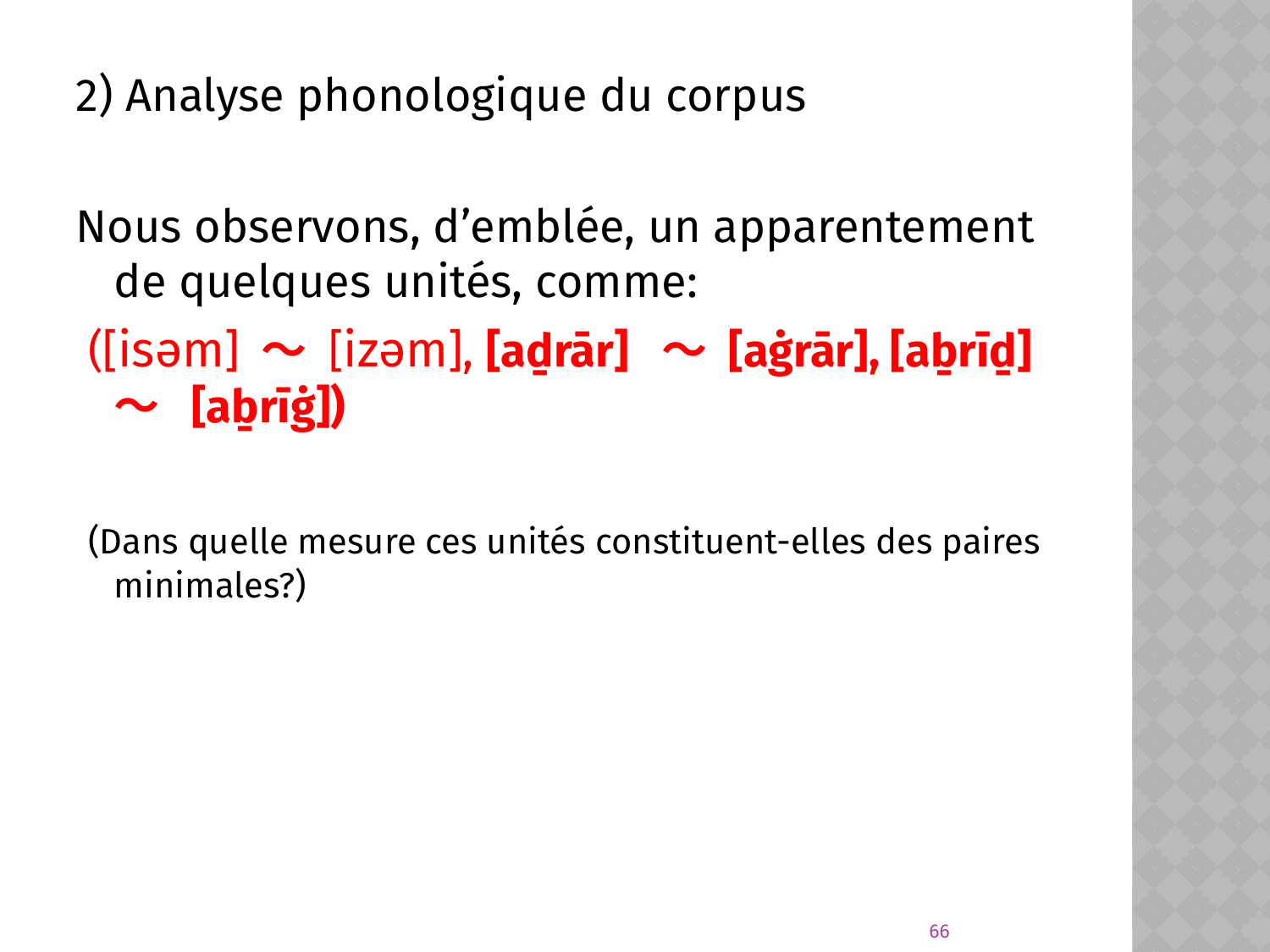

2) Analyse phonologique du corpus

Nous observons, d’emblée, un apparentement de quelques unités, comme:
 ([isəm] 〜 [izəm], [aḏrār]  〜 [aġrār], [aḇrīḏ]   〜  [aḇrīġ])

 (Dans quelle mesure ces unités constituent-elles des paires minimales?)

66